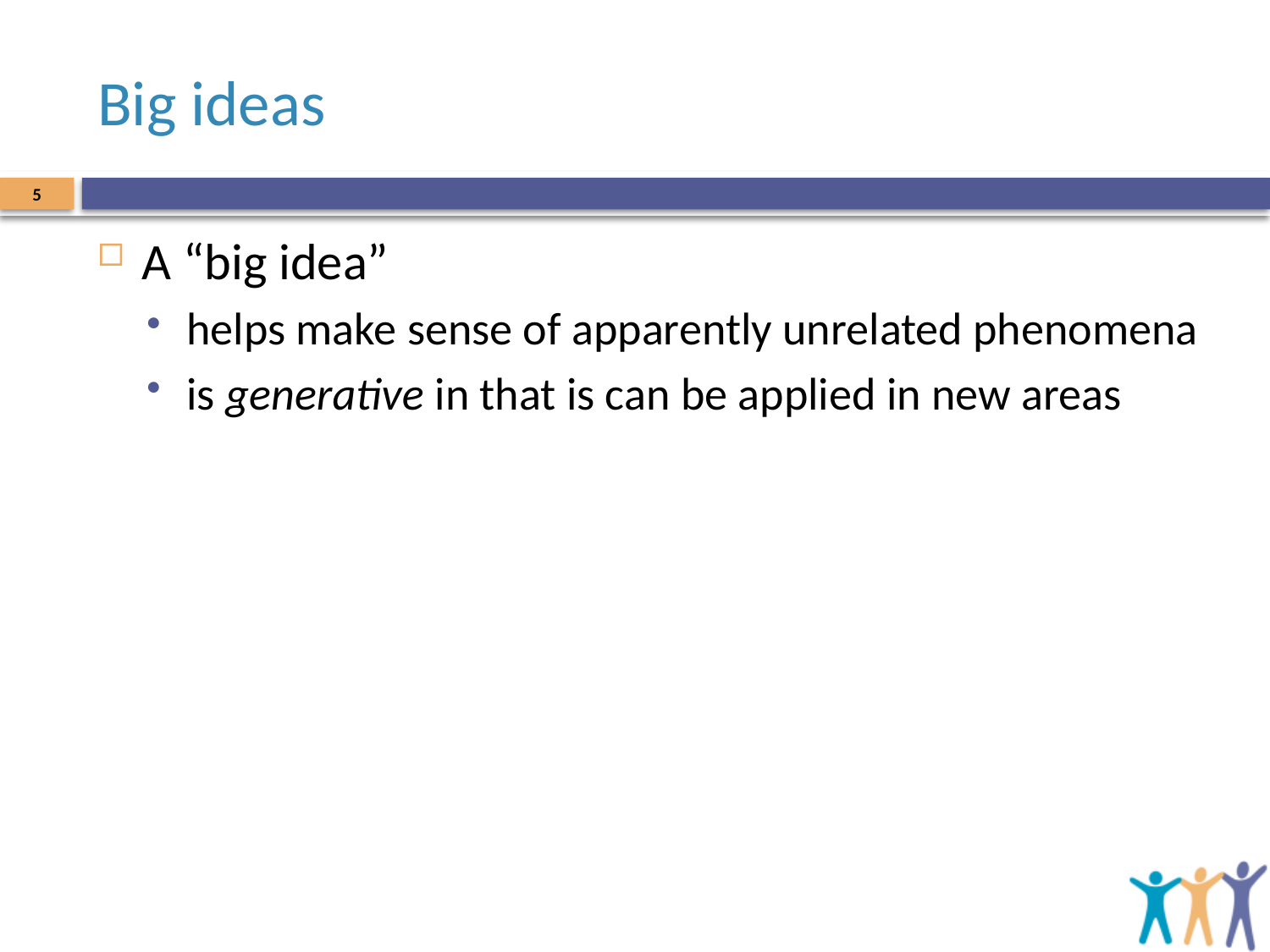

# Big ideas
5
A “big idea”
helps make sense of apparently unrelated phenomena
is generative in that is can be applied in new areas